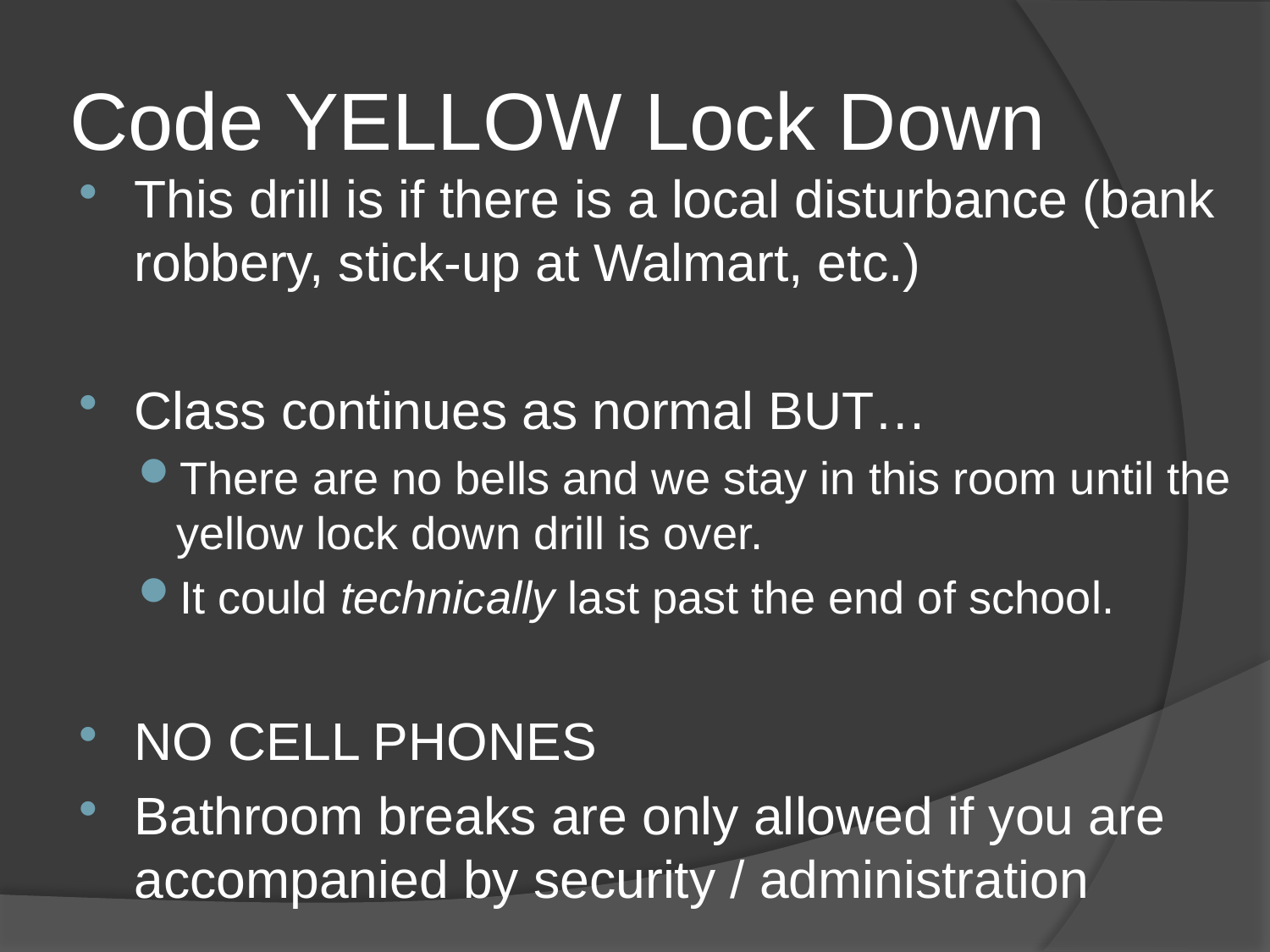

# Code YELLOW Lock Down
This drill is if there is a local disturbance (bank robbery, stick-up at Walmart, etc.)

Class continues as normal BUT…
There are no bells and we stay in this room until the yellow lock down drill is over.
It could technically last past the end of school.

NO CELL PHONES
Bathroom breaks are only allowed if you are accompanied by security / administration